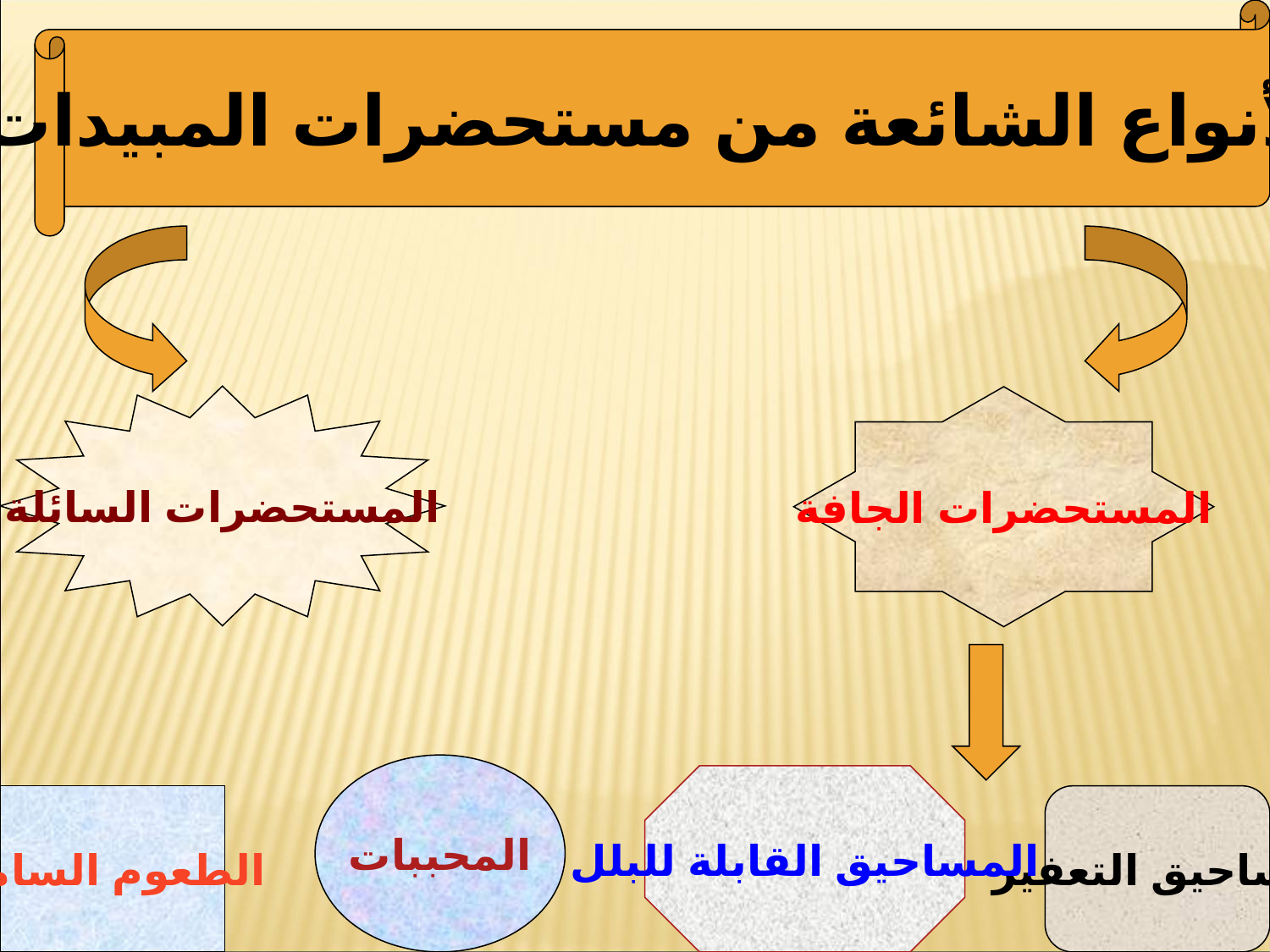

الأنواع الشائعة من مستحضرات المبيدات
#

المستحضرات السائلة
المستحضرات الجافة

المحببات
المساحيق القابلة للبلل
الطعوم السامة
مساحيق التعفير